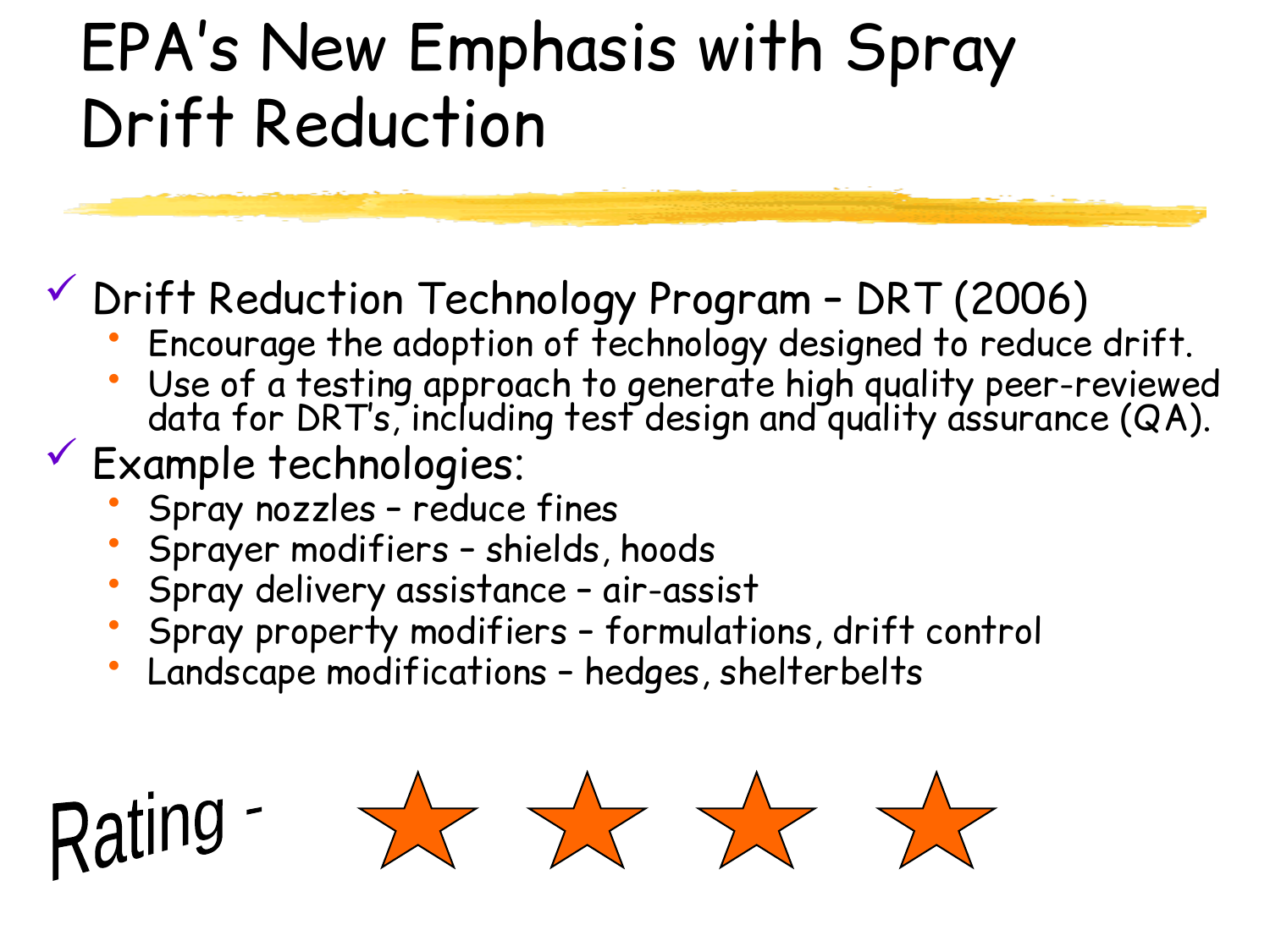

# EPA’s New Emphasis with Spray Drift Reduction
Drift Reduction Technology Program – DRT (2006)
Encourage the adoption of technology designed to reduce drift.
Use of a testing approach to generate high quality peer-reviewed data for DRT’s, including test design and quality assurance (QA).
Example technologies:
Spray nozzles – reduce fines
Sprayer modifiers – shields, hoods
Spray delivery assistance – air-assist
Spray property modifiers – formulations, drift control
Landscape modifications – hedges, shelterbelts

Rating -